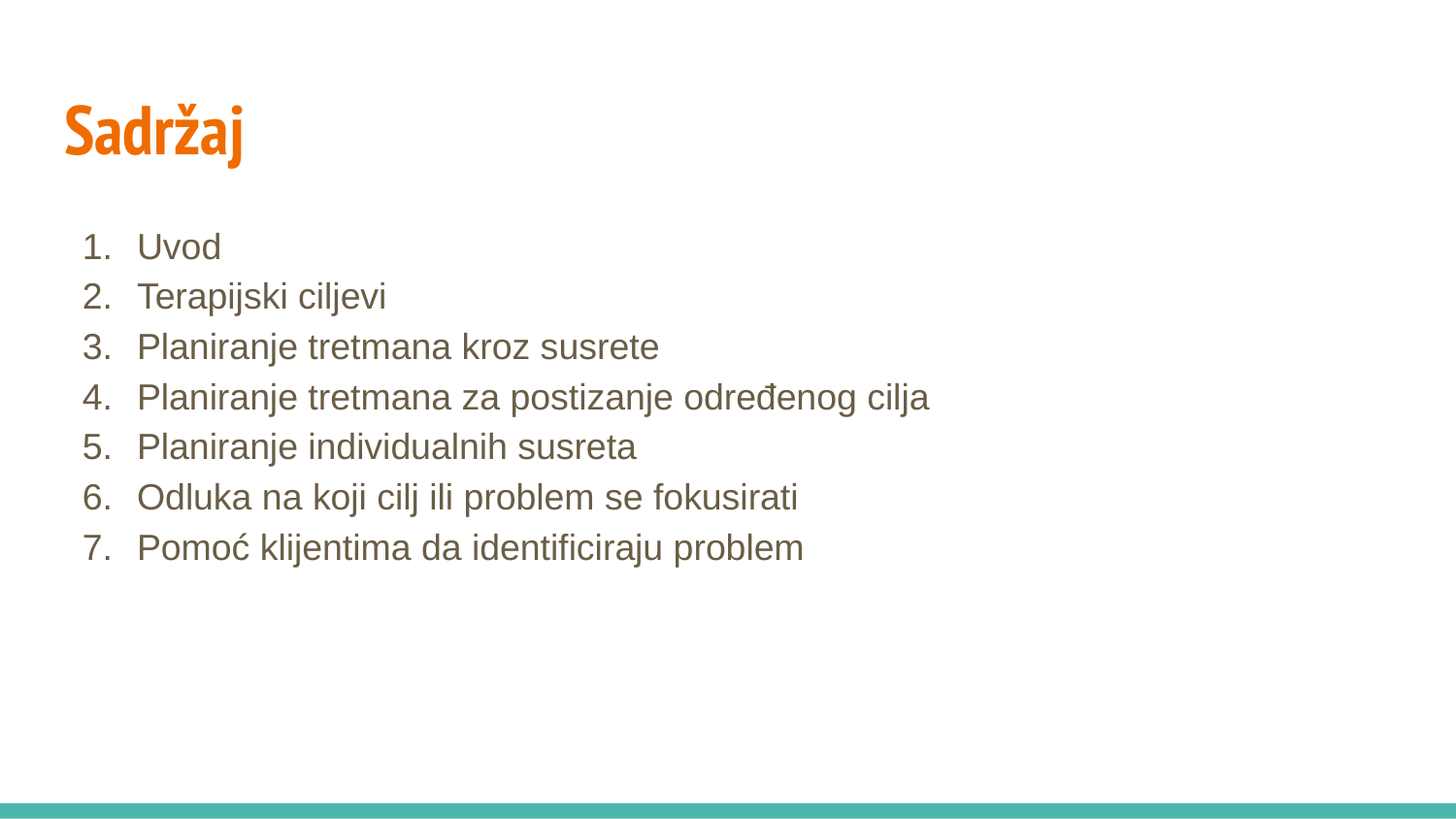

# Sadržaj
Uvod
Terapijski ciljevi
Planiranje tretmana kroz susrete
Planiranje tretmana za postizanje određenog cilja
Planiranje individualnih susreta
Odluka na koji cilj ili problem se fokusirati
Pomoć klijentima da identificiraju problem